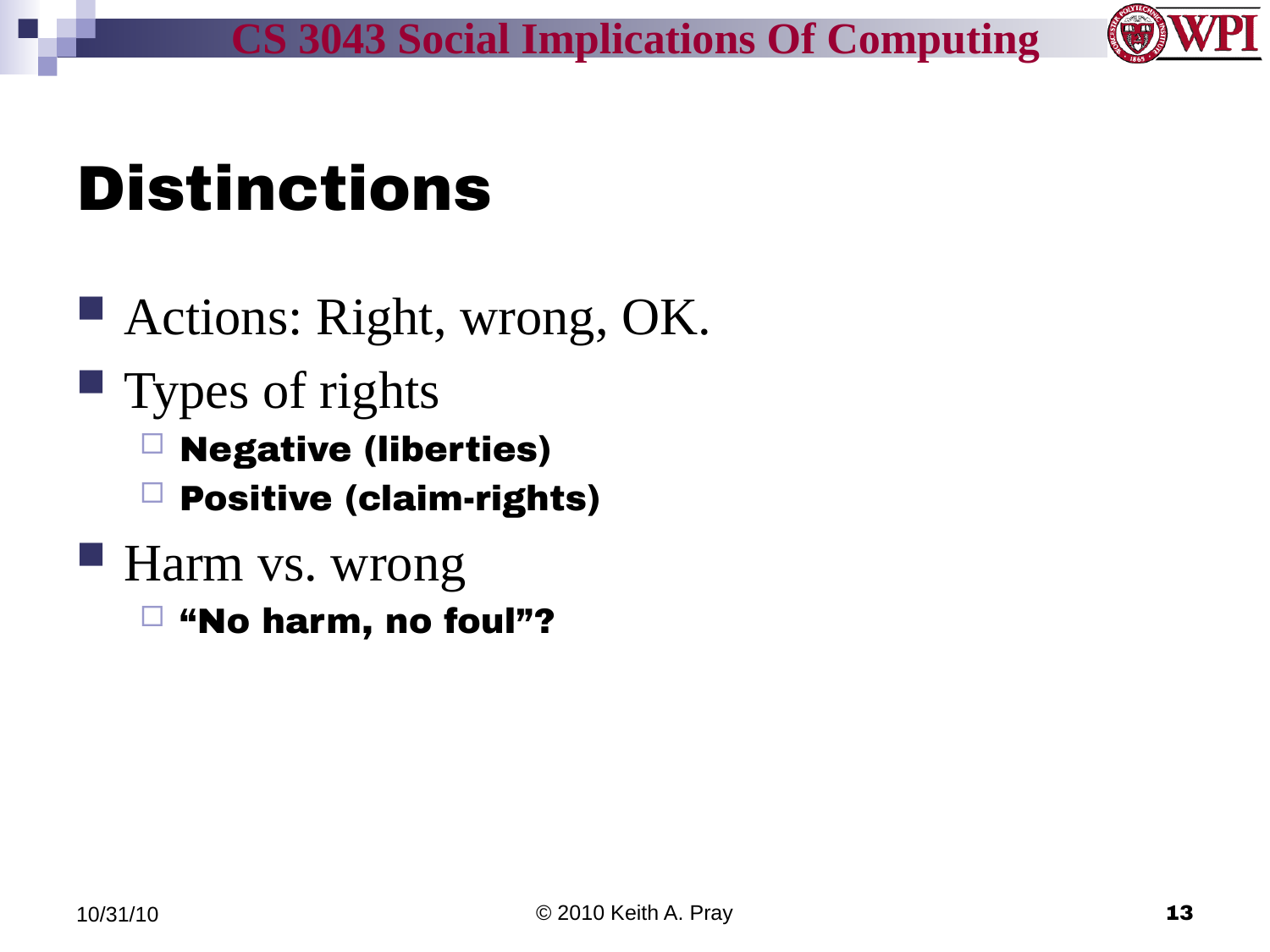

# Distinctions
Actions: Right, wrong, OK.
Types of rights
Negative (liberties)
Positive (claim-rights)
Harm vs. wrong
“No harm, no foul”?
10/31/10
© 2010 Keith A. Pray
13